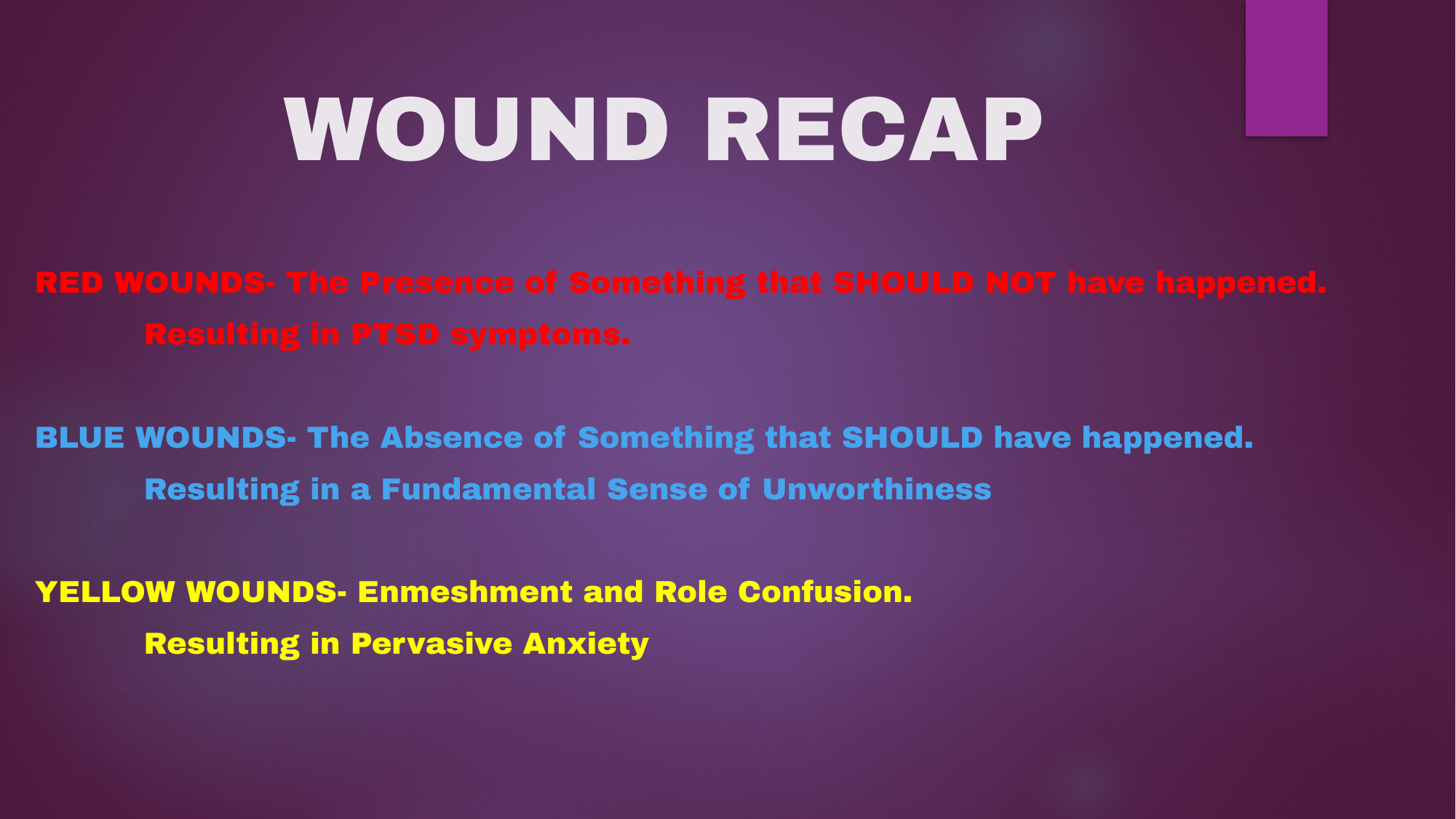

# WOUND RECAP
RED WOUNDS- The Presence of Something that SHOULD NOT have happened.
	Resulting in PTSD symptoms.

BLUE WOUNDS- The Absence of Something that SHOULD have happened.
	Resulting in a Fundamental Sense of Unworthiness

YELLOW WOUNDS- Enmeshment and Role Confusion.
	Resulting in Pervasive Anxiety